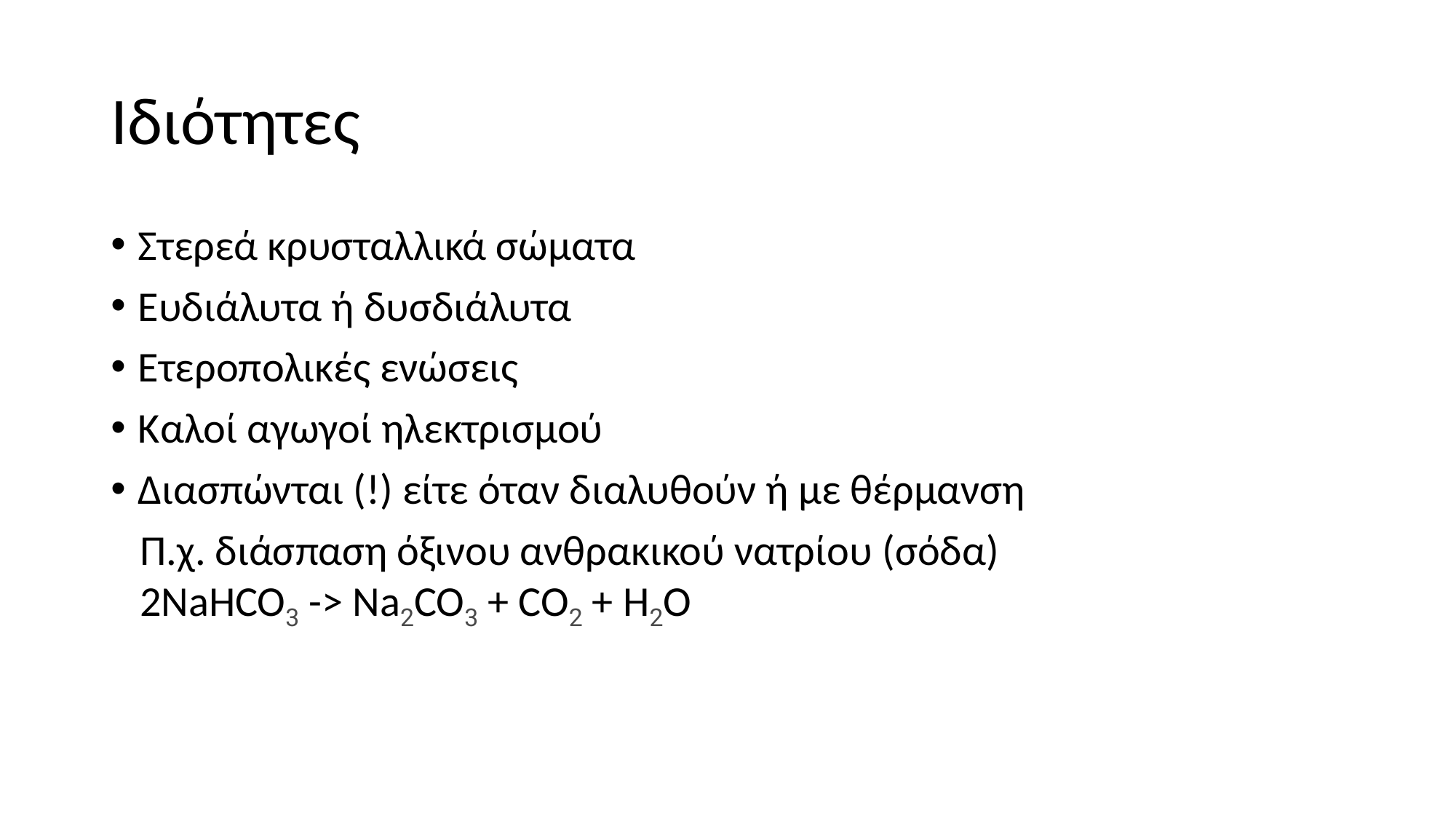

# Ιδιότητες
Στερεά κρυσταλλικά σώματα
Ευδιάλυτα ή δυσδιάλυτα
Ετεροπολικές ενώσεις
Καλοί αγωγοί ηλεκτρισμού
Διασπώνται (!) είτε όταν διαλυθούν ή με θέρμανση
   Π.χ. διάσπαση όξινου ανθρακικού νατρίου (σόδα)
   2NaHCO3 -> Na2CO3 + CO2 + H2O